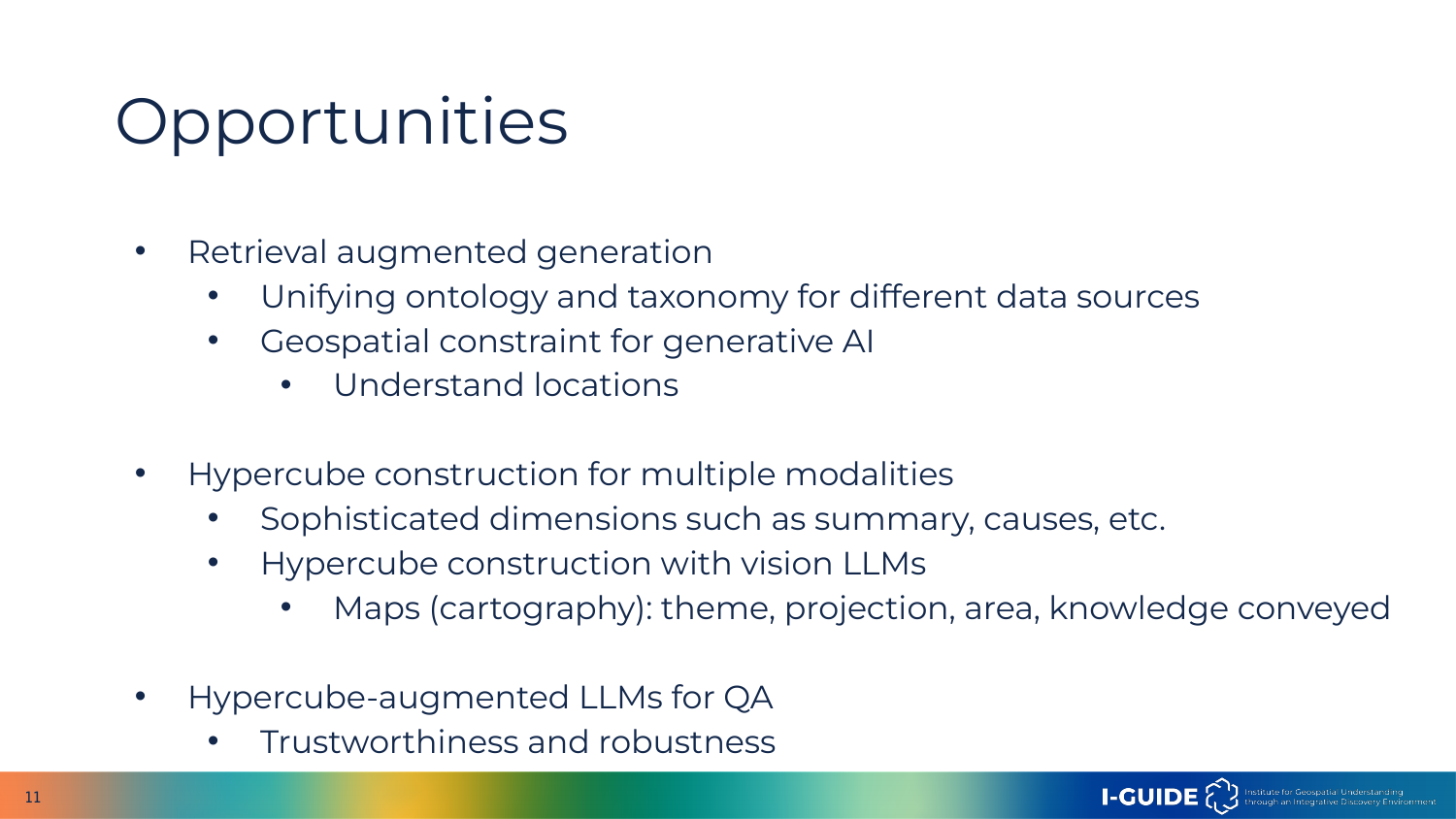

# Opportunities
Retrieval augmented generation
Unifying ontology and taxonomy for different data sources
Geospatial constraint for generative AI
Understand locations

Hypercube construction for multiple modalities
Sophisticated dimensions such as summary, causes, etc.
Hypercube construction with vision LLMs
Maps (cartography): theme, projection, area, knowledge conveyed

Hypercube-augmented LLMs for QA
Trustworthiness and robustness

11